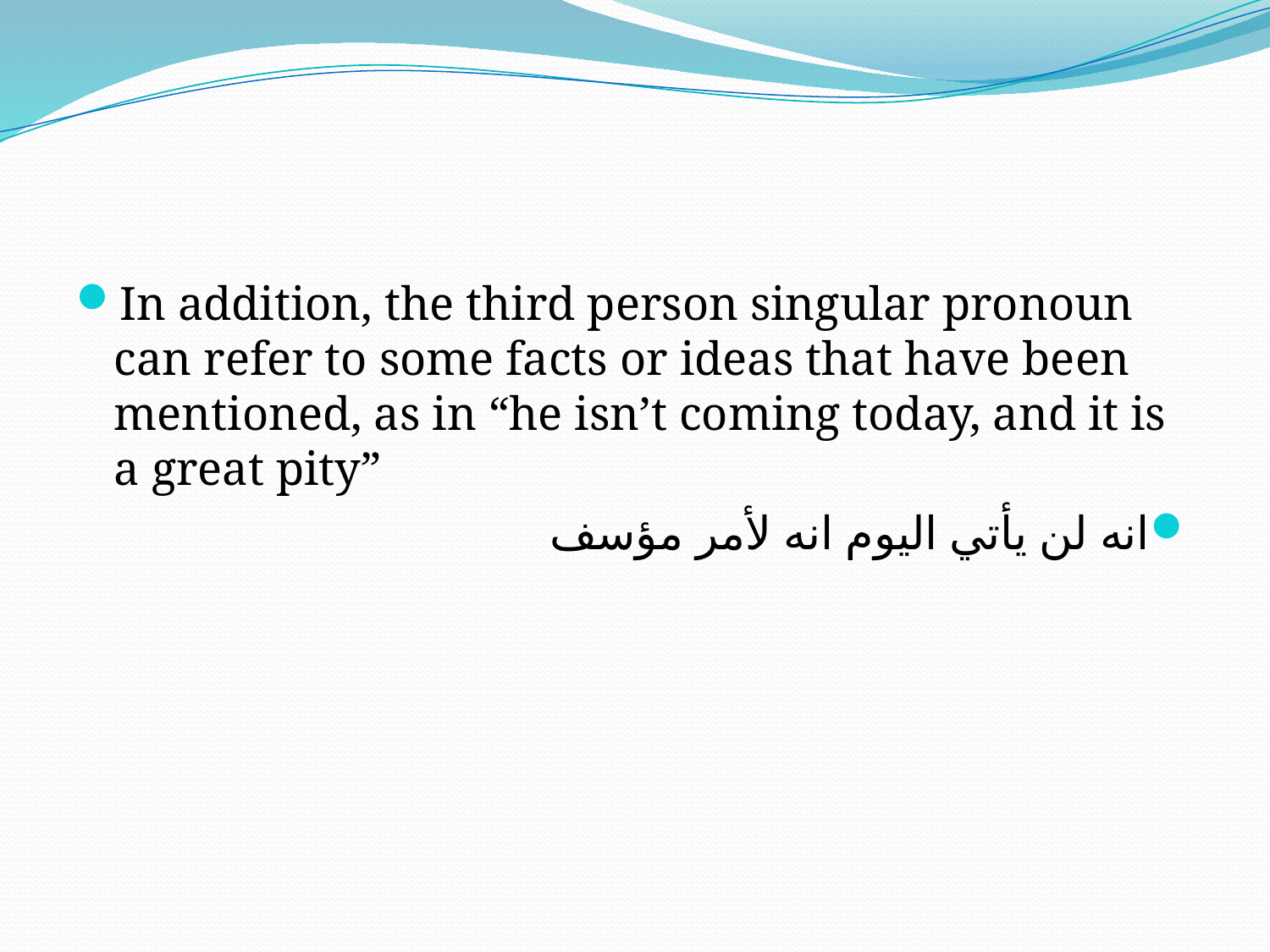

#
In addition, the third person singular pronoun can refer to some facts or ideas that have been mentioned, as in “he isn’t coming today, and it is a great pity”
انه لن يأتي اليوم انه لأمر مؤسف